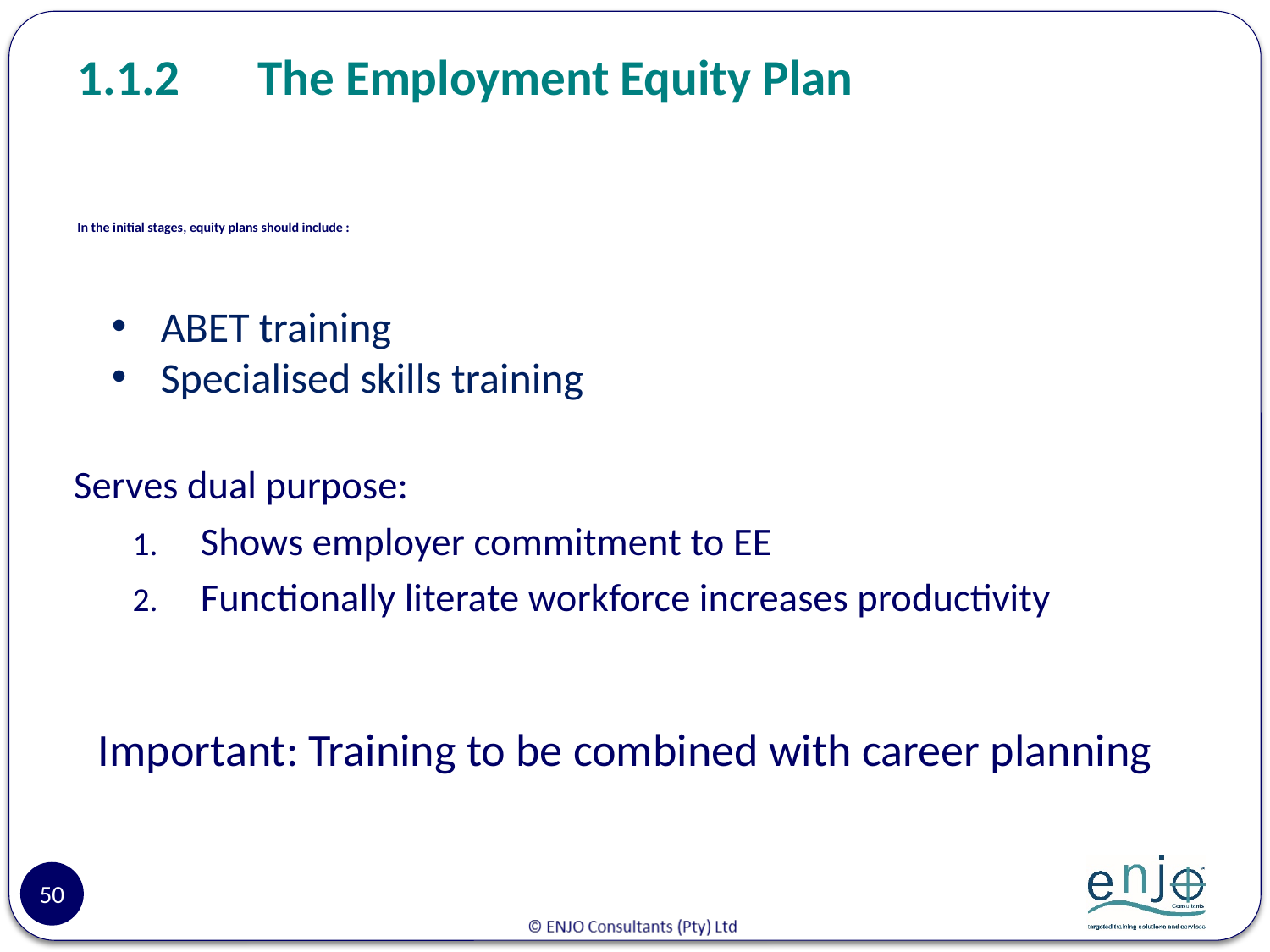

# 1.1.2	The Employment Equity Plan

In the initial stages, equity plans should include :

  ABET training
  Specialised skills training
Serves dual purpose:
 Shows employer commitment to EE
 Functionally literate workforce increases productivity

Important: Training to be combined with career planning

50